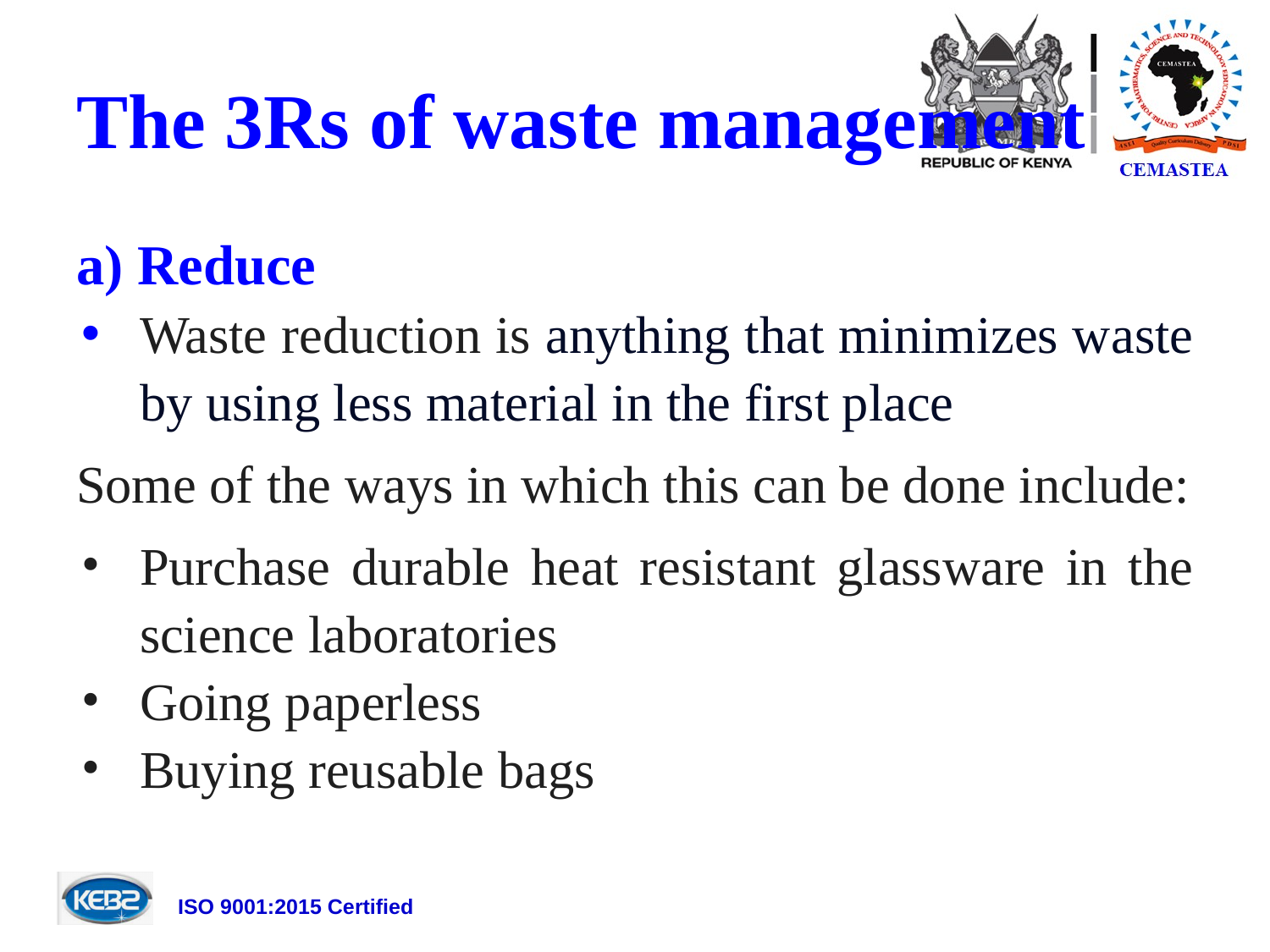

# The 3Rs of waste management
a) Reduce
Waste reduction is anything that minimizes waste by using less material in the first place
Some of the ways in which this can be done include:
Purchase durable heat resistant glassware in the science laboratories
Going paperless
Buying reusable bags